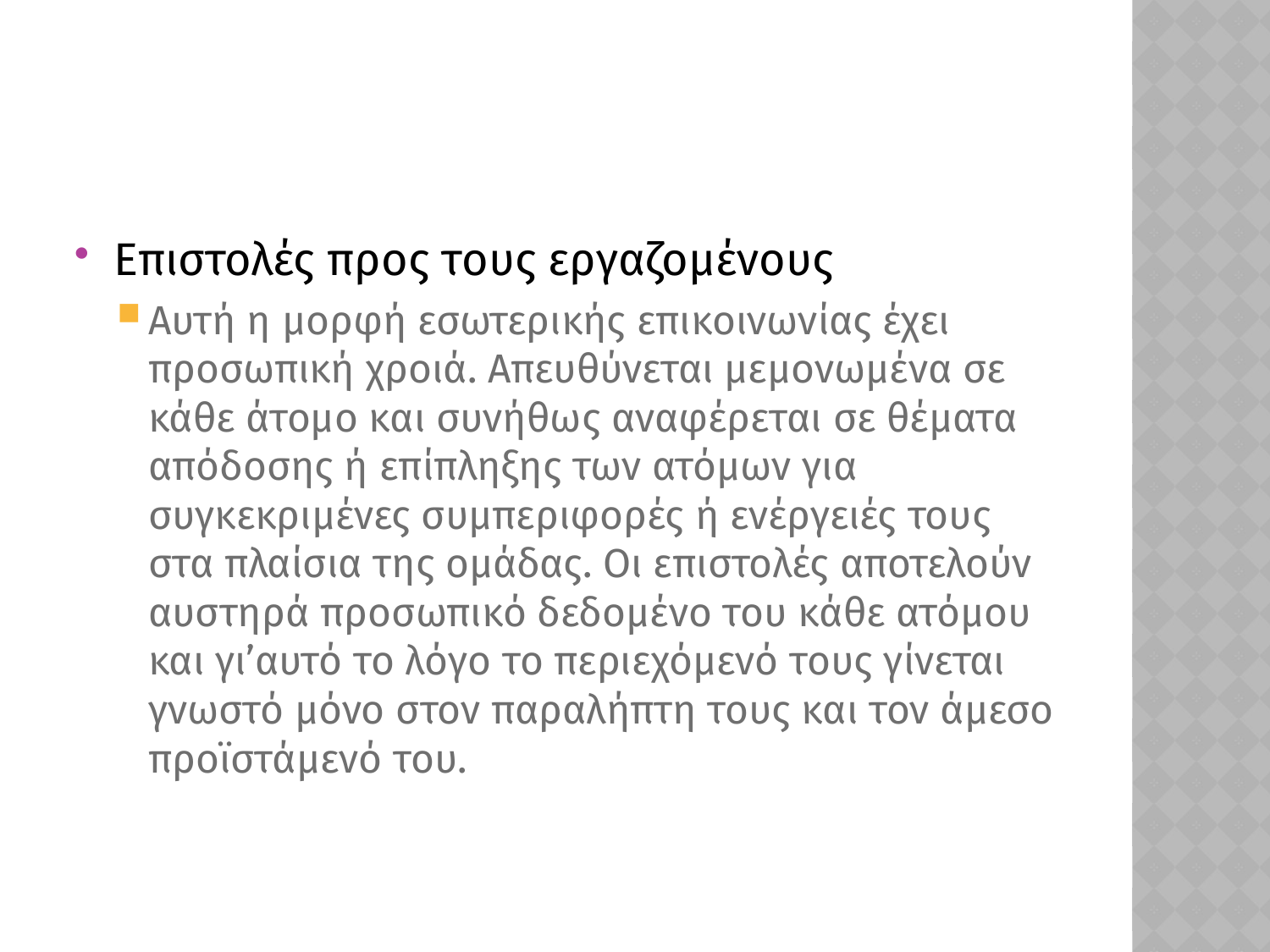

#
Επιστολές προς τους εργαζομένους
Αυτή η μορφή εσωτερικής επικοινωνίας έχει προσωπική χροιά. Απευθύνεται μεμονωμένα σε κάθε άτομο και συνήθως αναφέρεται σε θέματα απόδοσης ή επίπληξης των ατόμων για συγκεκριμένες συμπεριφορές ή ενέργειές τους στα πλαίσια της ομάδας. Οι επιστολές αποτελούν αυστηρά προσωπικό δεδομένο του κάθε ατόμου και γι’αυτό το λόγο το περιεχόμενό τους γίνεται γνωστό μόνο στον παραλήπτη τους και τον άμεσο προϊστάμενό του.